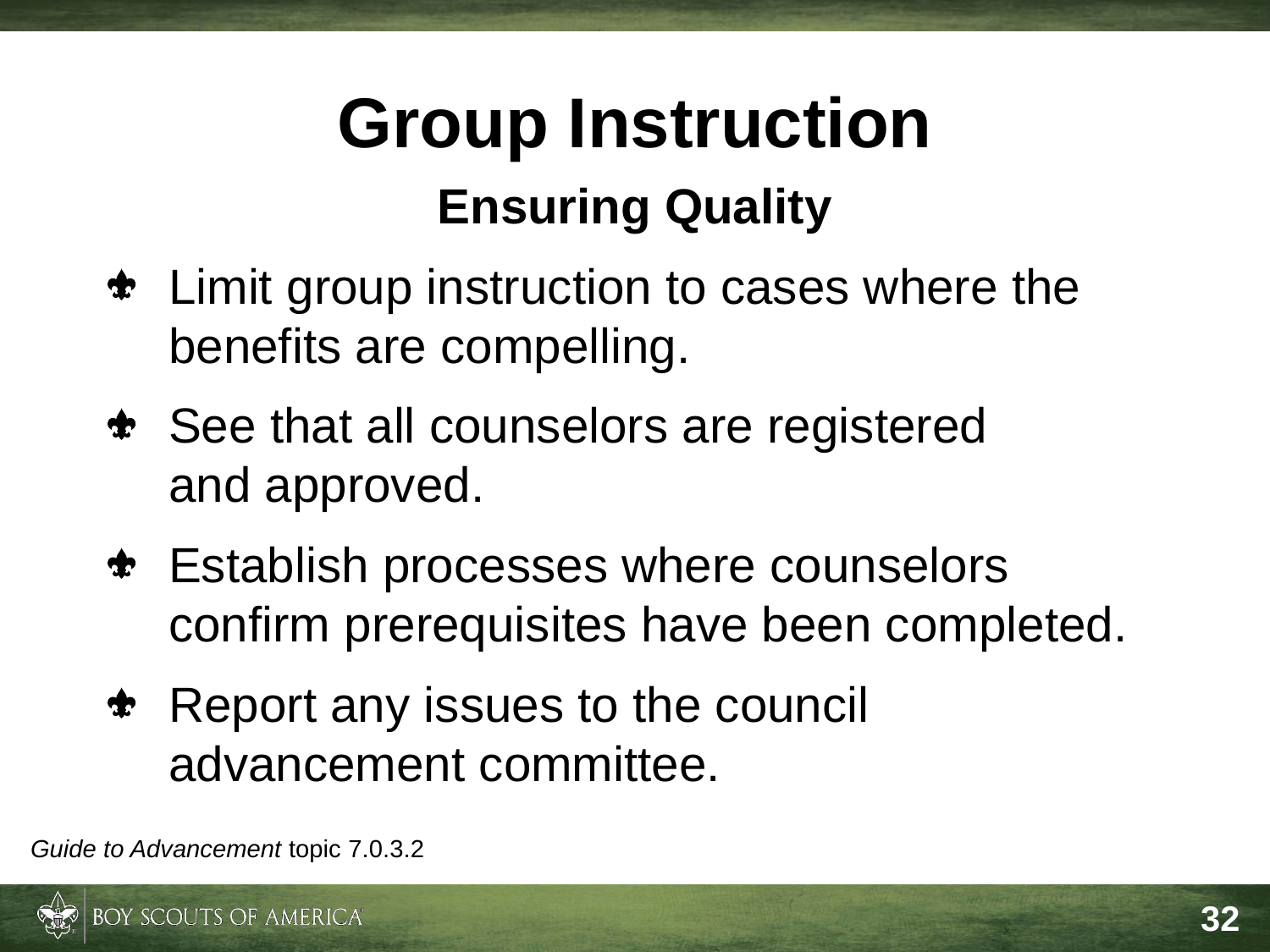

Group Instruction
Ensuring Quality
Limit group instruction to cases where the benefits are compelling.
See that all counselors are registered
and approved.
Establish processes where counselors confirm prerequisites have been completed.
Report any issues to the council advancement committee.
Guide to Advancement topic 7.0.3.2